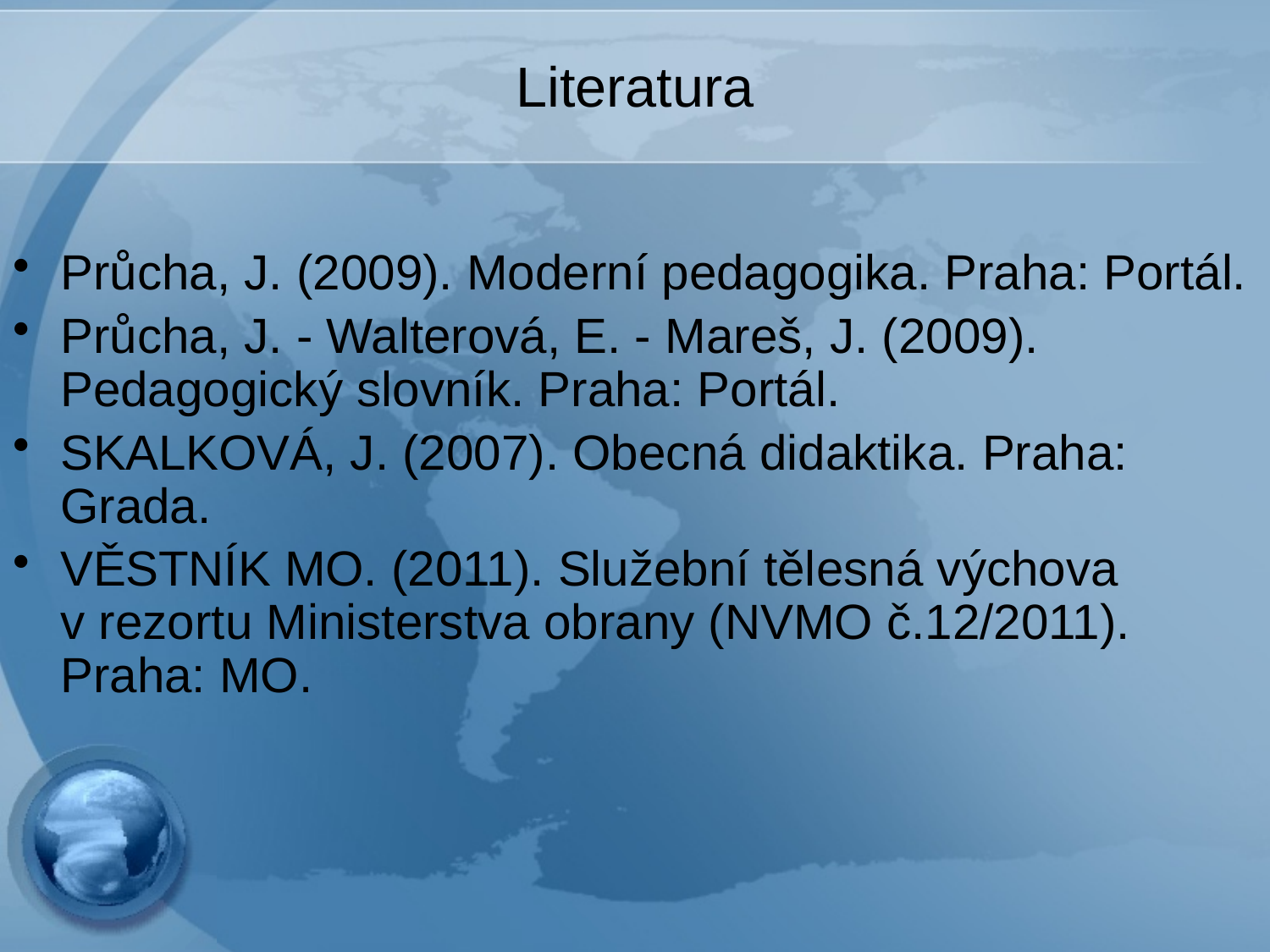

# Literatura
Průcha, J. (2009). Moderní pedagogika. Praha: Portál.
Průcha, J. - Walterová, E. - Mareš, J. (2009). Pedagogický slovník. Praha: Portál.
SKALKOVÁ, J. (2007). Obecná didaktika. Praha: Grada.
VĚSTNÍK MO. (2011). Služební tělesná výchova v rezortu Ministerstva obrany (NVMO č.12/2011). Praha: MO.